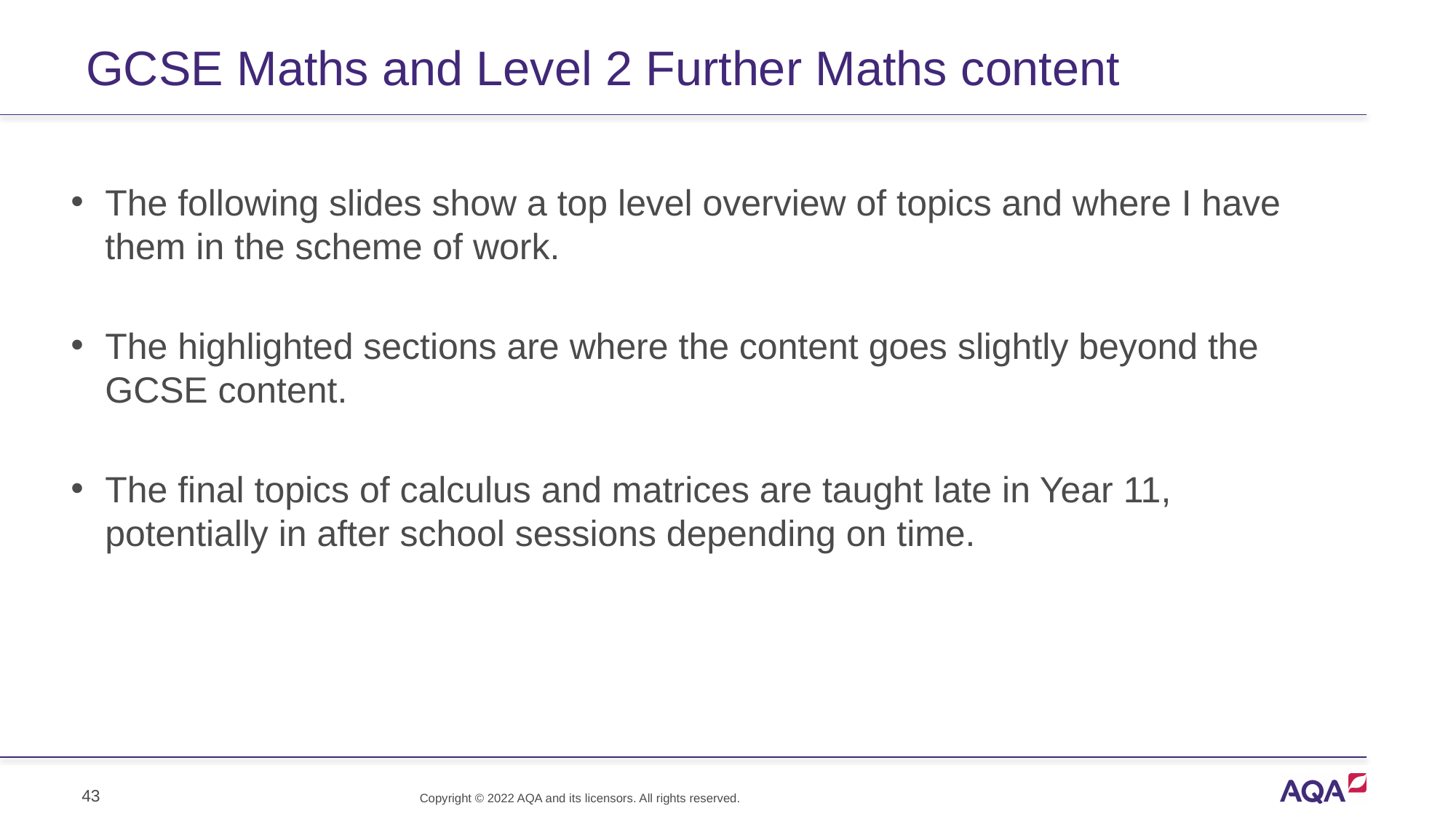

# GCSE Maths and Level 2 Further Maths content
The following slides show a top level overview of topics and where I have them in the scheme of work.

The highlighted sections are where the content goes slightly beyond the GCSE content.

The final topics of calculus and matrices are taught late in Year 11, potentially in after school sessions depending on time.

43
Copyright © 2022 AQA and its licensors. All rights reserved.